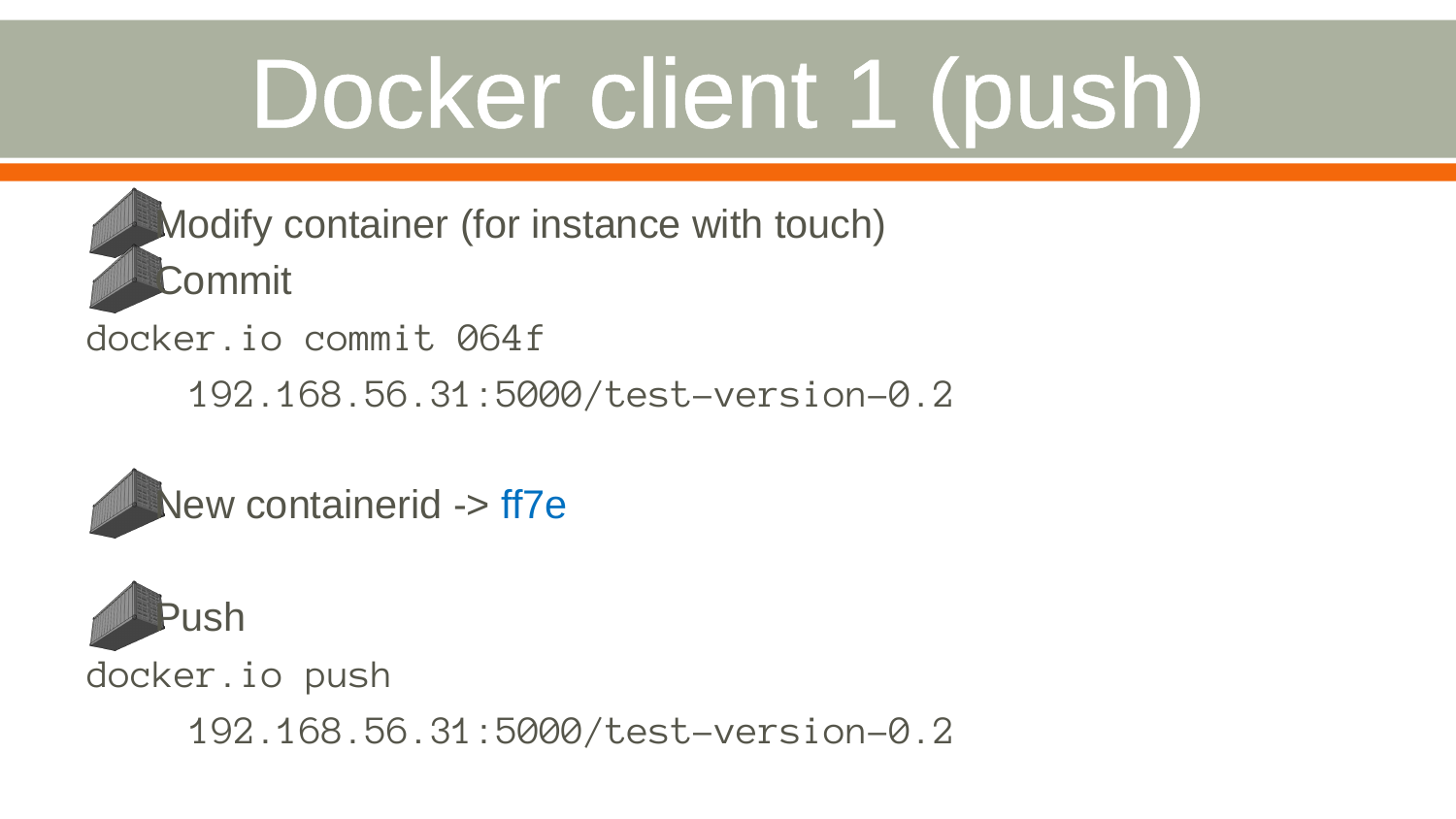

# Docker client 1 (push)
 Modify container (for instance with touch)
 Commit
docker.io commit 064f
	192.168.56.31:5000/test-version-0.2

 New containerid -> ff7e

 Push
docker.io push
	192.168.56.31:5000/test-version-0.2